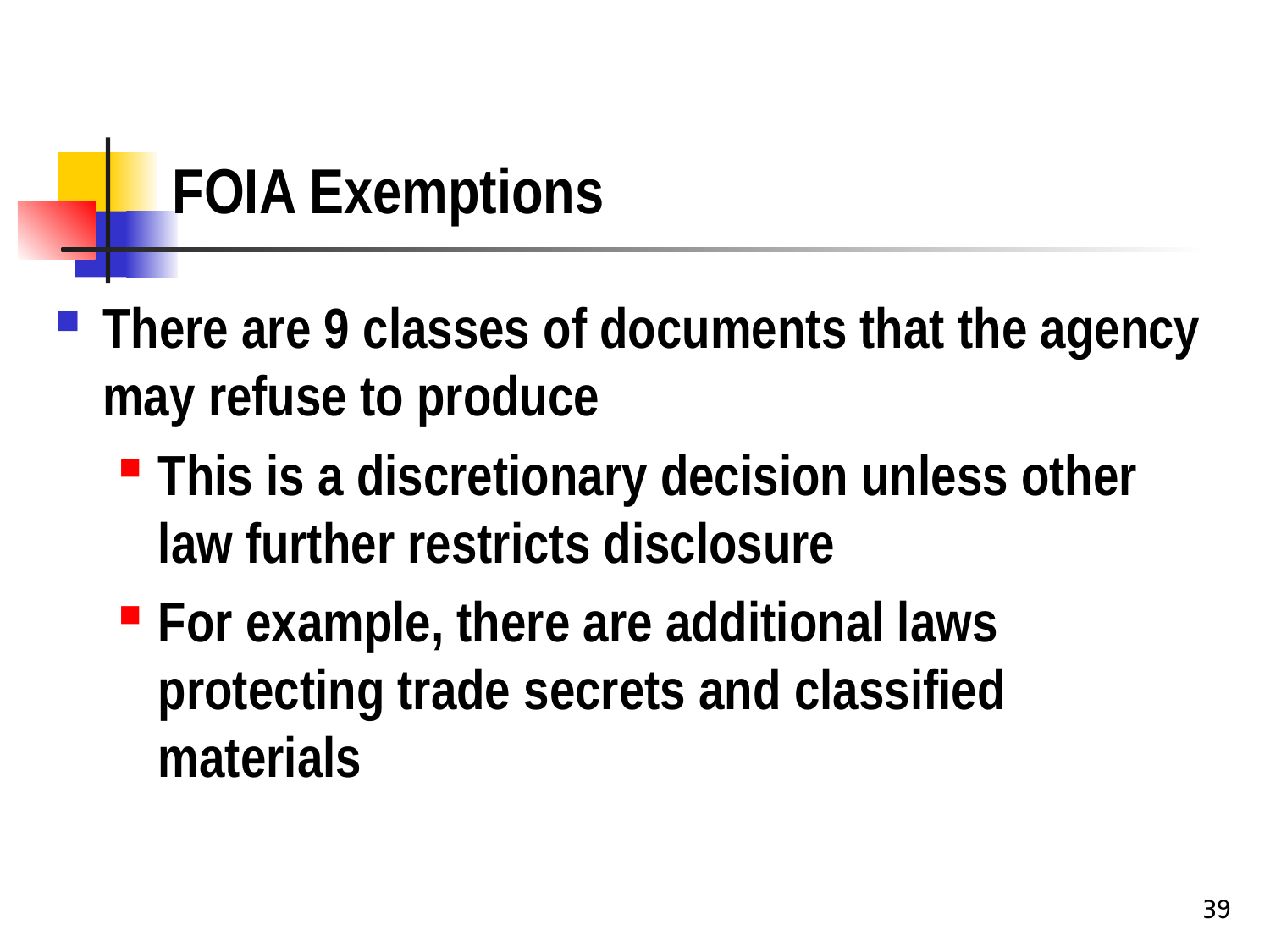

# FOIA Exemptions
There are 9 classes of documents that the agency may refuse to produce
This is a discretionary decision unless other law further restricts disclosure
For example, there are additional laws protecting trade secrets and classified materials
39